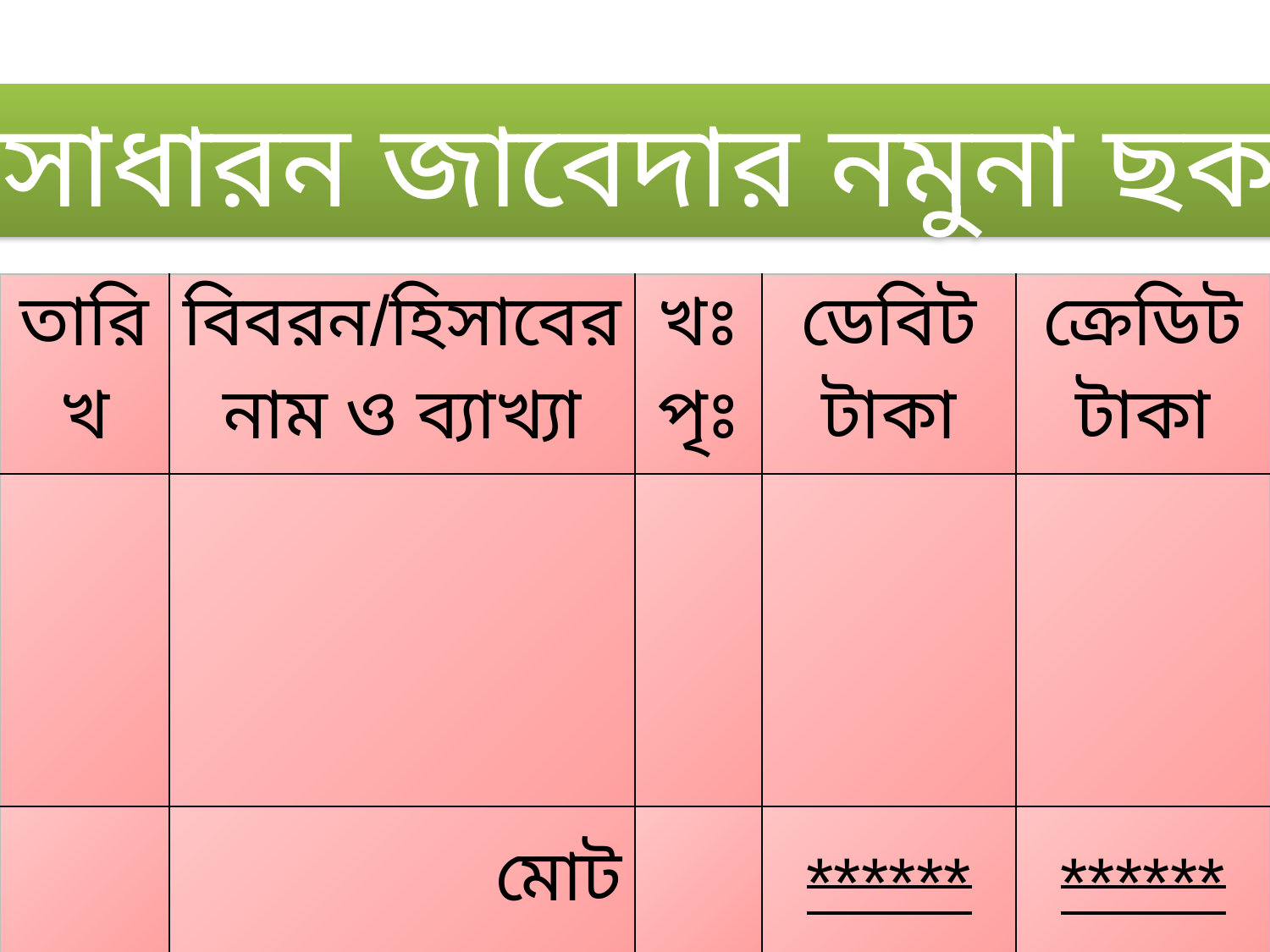

সাধারন জাবেদার নমুনা ছক
| তারিখ | বিবরন/হিসাবের নাম ও ব্যাখ্যা | খঃ পৃঃ | ডেবিট টাকা | ক্রেডিট টাকা |
| --- | --- | --- | --- | --- |
|  |  |  |  |  |
|  | মোট |  | \*\*\*\*\*\* | \*\*\*\*\*\* |